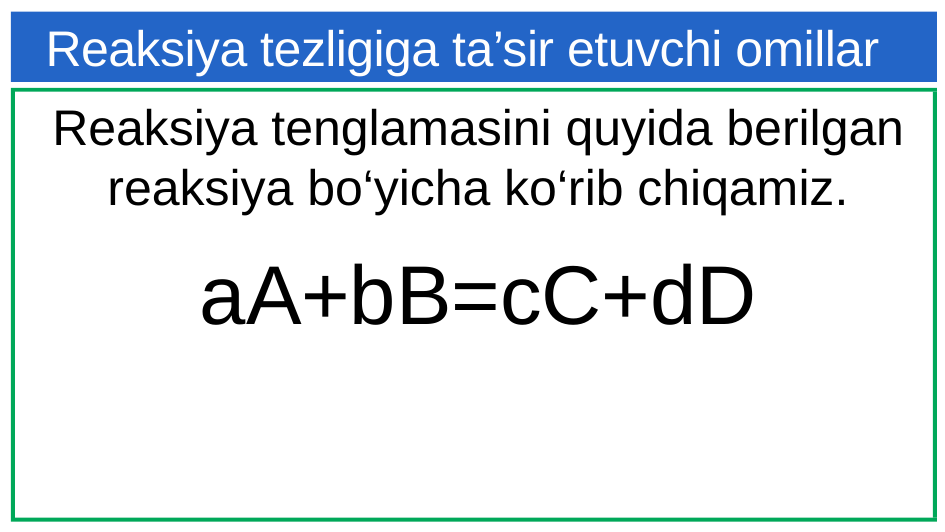

Reaksiya tezligiga ta’sir etuvchi omillar

Reaksiya tenglamasini quyida berilgan reaksiya bo‘yicha ko‘rib chiqamiz.
aA+bB=cC+dD